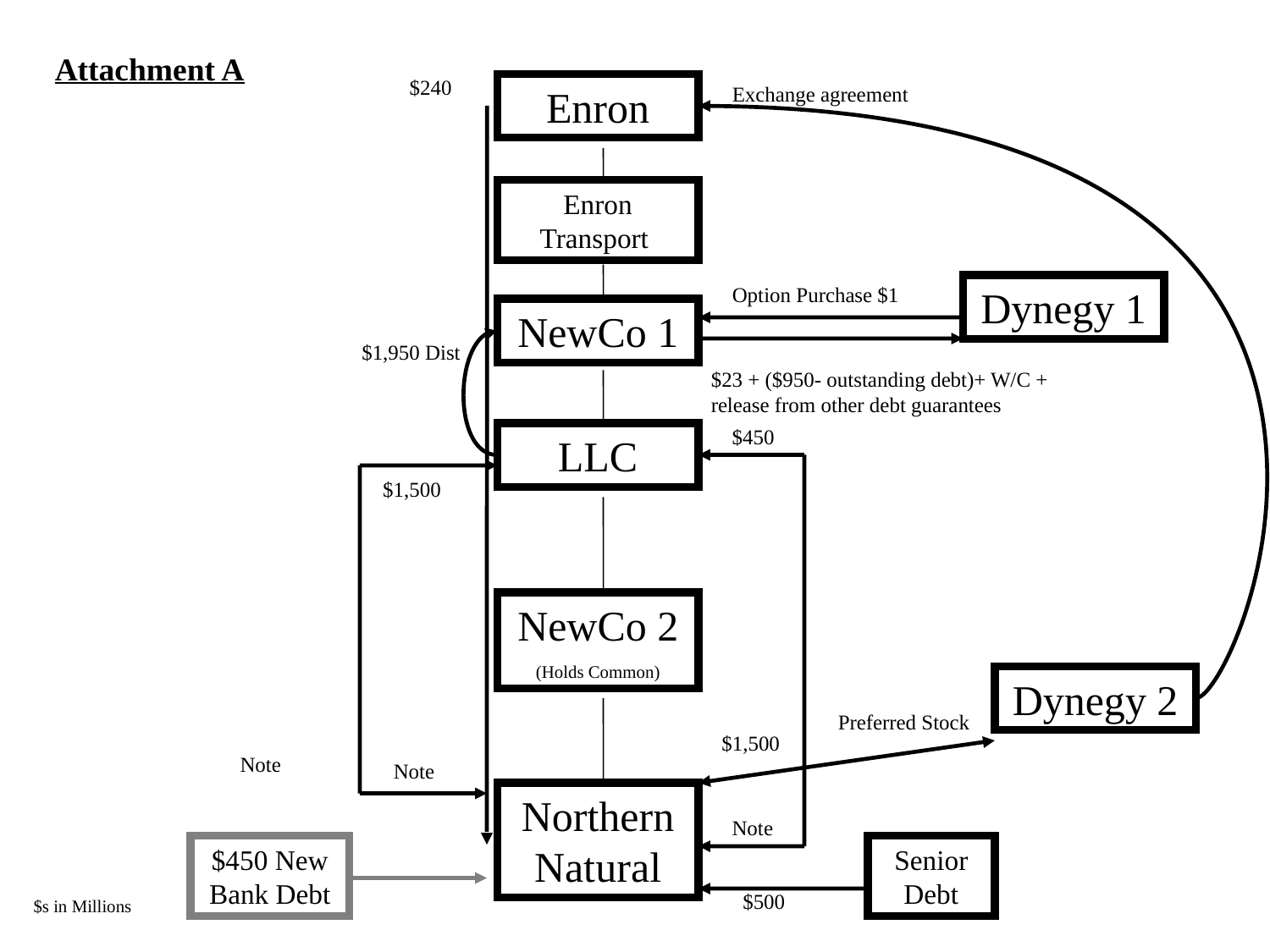

Attachment A
 $240
Enron
Exchange agreement

Enron Transport

Option Purchase $1
Dynegy 1
NewCo 1

$1,950 Dist

$23 + ($950- outstanding debt)+ W/C + release from other debt guarantees

$450
LLC

$1,500

NewCo 2
(Holds Common)
Dynegy 2

Preferred Stock
$1,500

 Note
Note
Northern Natural

Note
$450 New Bank Debt
Senior Debt

$500
$s in Millions